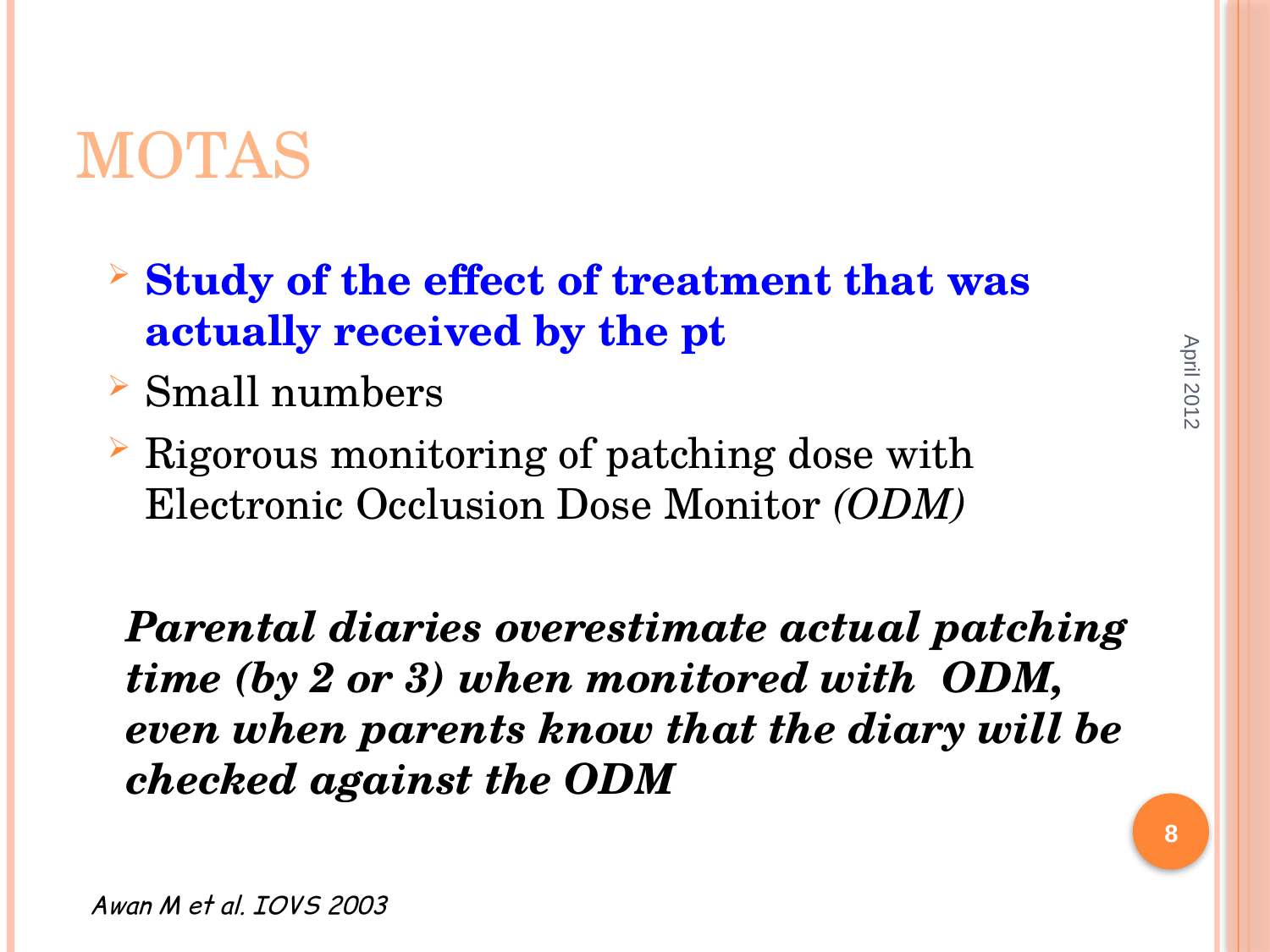

# MOTAS
Study of the effect of treatment that was actually received by the pt
Small numbers
Rigorous monitoring of patching dose with Electronic Occlusion Dose Monitor (ODM)

Parental diaries overestimate actual patching time (by 2 or 3) when monitored with  ODM, even when parents know that the diary will be checked against the ODM

April 2012
8
Awan M et al. IOVS 2003